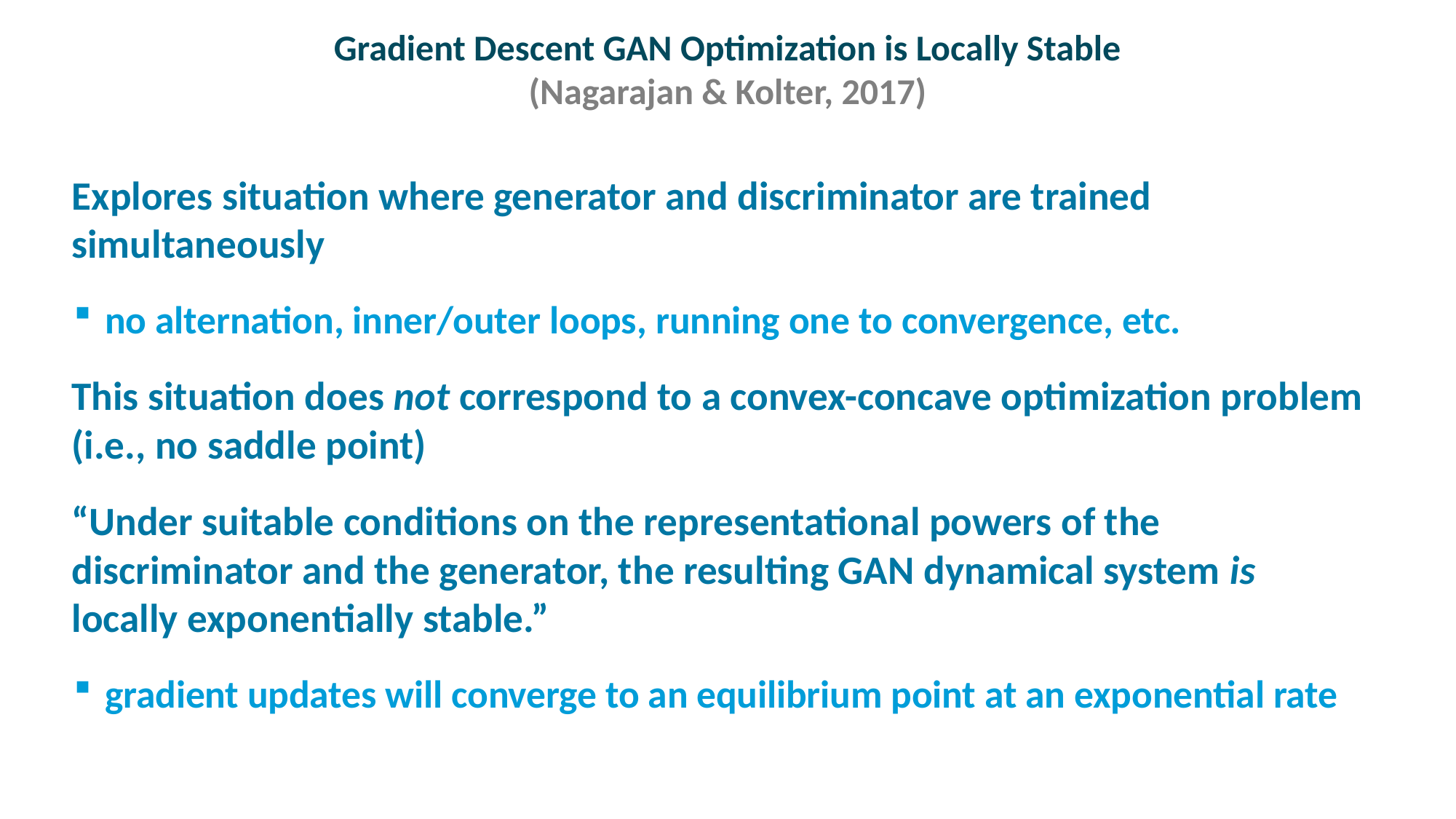

# Gradient Descent GAN Optimization is Locally Stable (Nagarajan & Kolter, 2017)
Explores situation where generator and discriminator are trained simultaneously
no alternation, inner/outer loops, running one to convergence, etc.
This situation does not correspond to a convex-concave optimization problem (i.e., no saddle point)
“Under suitable conditions on the representational powers of the discriminator and the generator, the resulting GAN dynamical system is locally exponentially stable.”
gradient updates will converge to an equilibrium point at an exponential rate